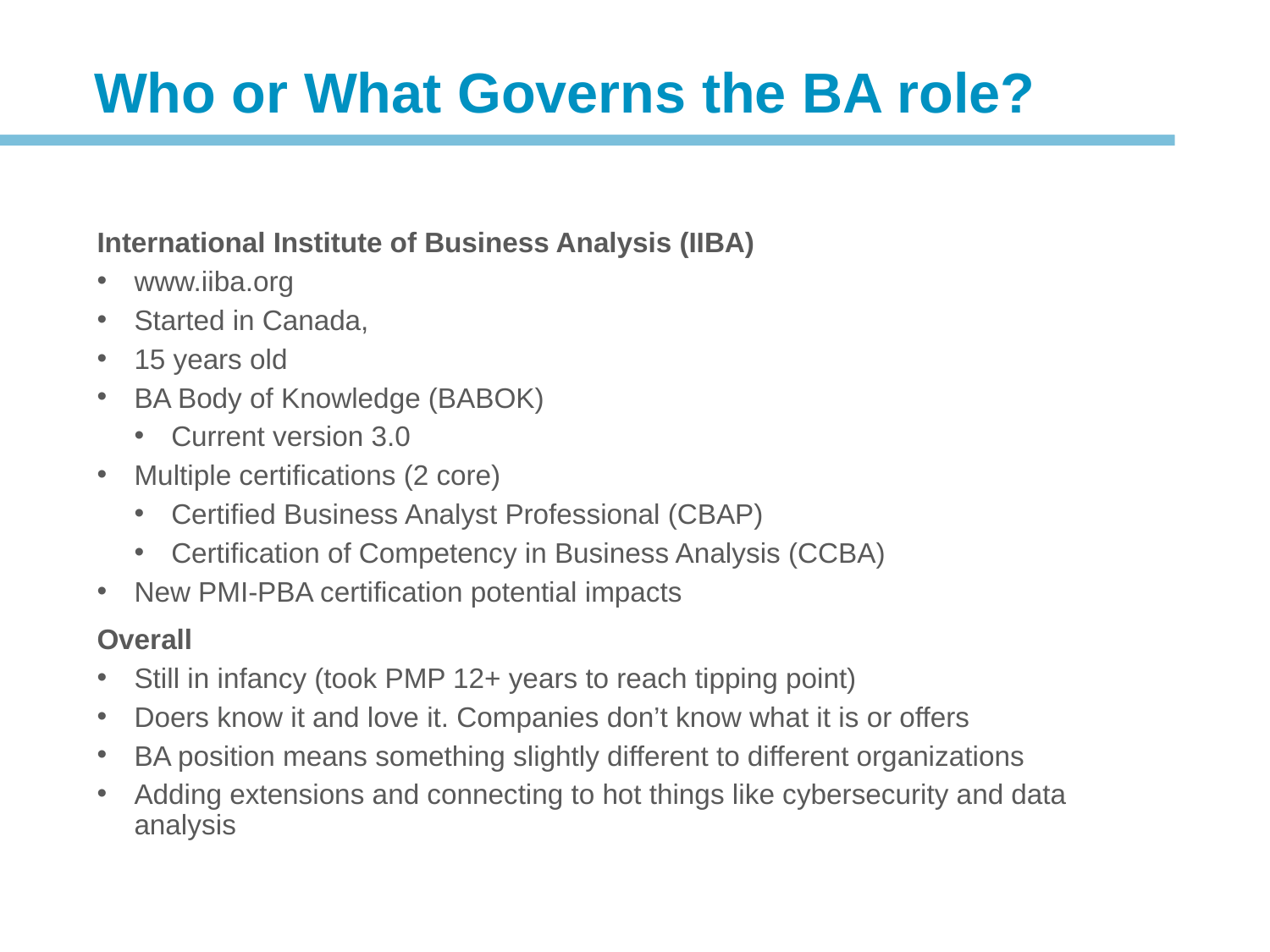

Who or What Governs the BA role?
International Institute of Business Analysis (IIBA)
www.iiba.org
Started in Canada,
15 years old
BA Body of Knowledge (BABOK)
Current version 3.0
Multiple certifications (2 core)
Certified Business Analyst Professional (CBAP)
Certification of Competency in Business Analysis (CCBA)
New PMI-PBA certification potential impacts
Overall
Still in infancy (took PMP 12+ years to reach tipping point)
Doers know it and love it. Companies don’t know what it is or offers
BA position means something slightly different to different organizations
Adding extensions and connecting to hot things like cybersecurity and data analysis